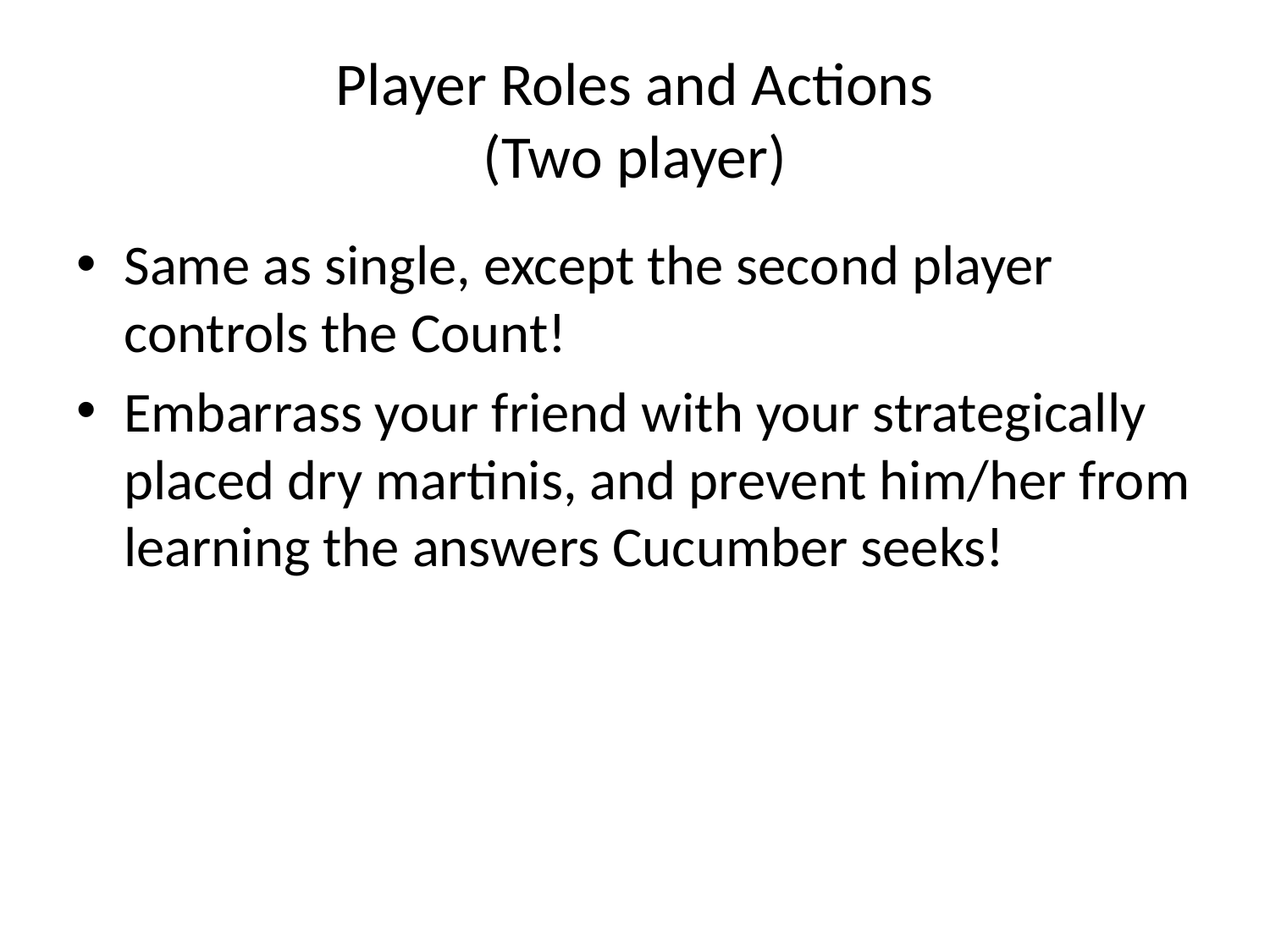

# Player Roles and Actions (Two player)
Same as single, except the second player controls the Count!
Embarrass your friend with your strategically placed dry martinis, and prevent him/her from learning the answers Cucumber seeks!